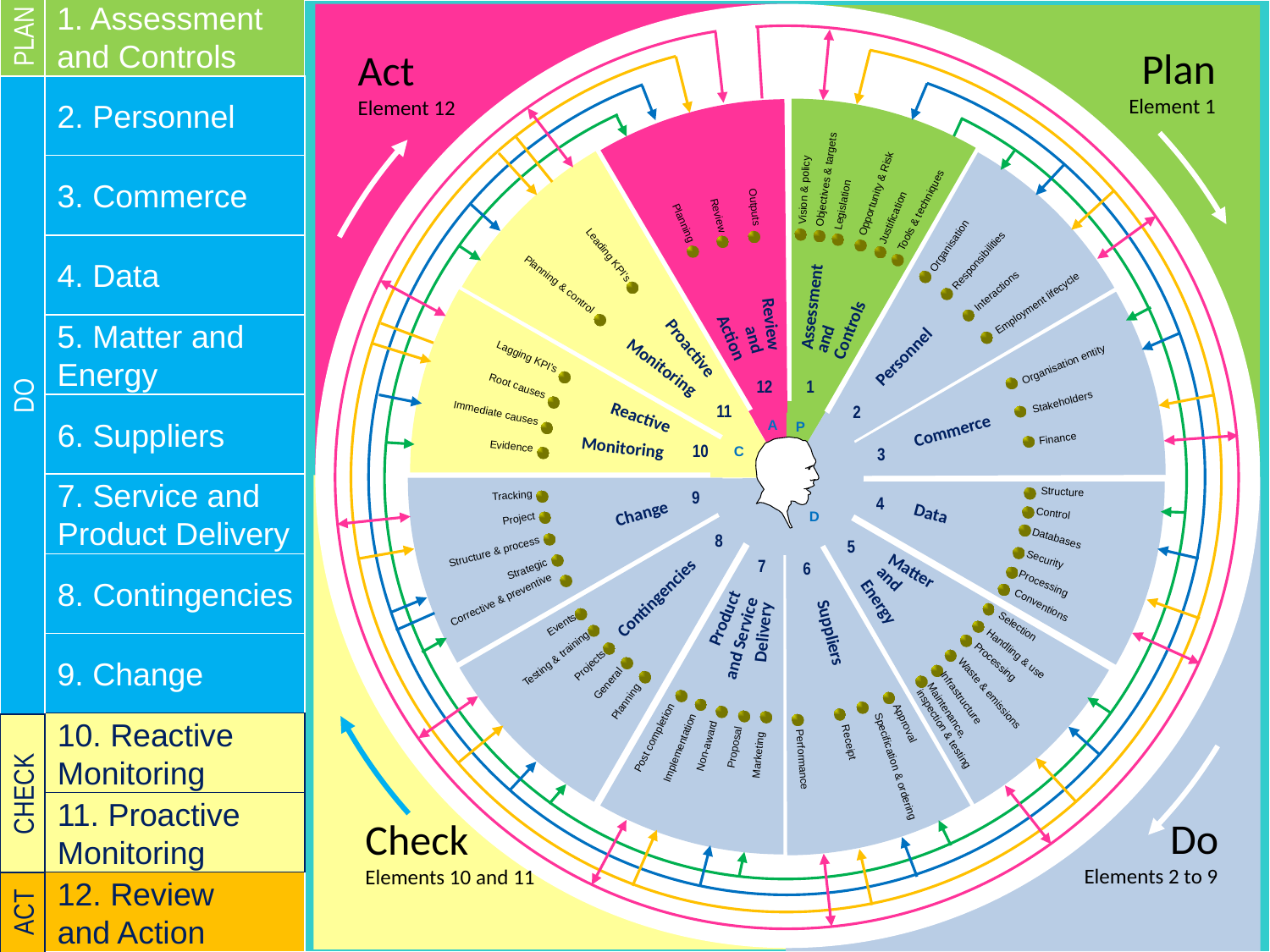

Plan
Element 1
Act
Element 12

Objectives & targets
Legislation
Opportunity & Risk
Vision & policy
Justification
Tools & techniques

Outputs
Organisation
Responsibilities
Interactions
Employment lifecycle
Review
Planning
Leading KPI’s

Planning & control

Assessment
Review
and
Controls

and
Action
Lagging KPI’s
Personnel
Proactive
Organisation entity
Stakeholders
Monitoring
Root causes
12
1

Immediate causes
11
2

Reactive
A
P
Commerce

Evidence
Monitoring
10
C
3

Structure
Control
Databases
Security
Processing
Conventions

9
Tracking
Project
Structure & process
Strategic
Corrective & preventive
4

Change
Data
D

8
5
7
6
Matter
and
Contingencies
Energy
Product
Delivery

Selection
Handling & use
Processing
Waste & emissions
Infrastructure
Maintenance, inspection & testing
Suppliers
and Service

Events
Testing & training
Projects
General
Planning

Post completion
Implementation
Non-award
Proposal
Marketing
Approval
Specification & ordering
Receipt
Performance
Do
Elements 2 to 9
Check
Elements 10 and 11
Finance

1. Assessment
and Controls
# Twelve Element Structure
PLAN
2. Personnel
3. Commerce
4. Data
5. Matter and
Energy
DO
6. Suppliers
7. Service and
Product Delivery
8. Contingencies
9. Change
10. Reactive
Monitoring
CHECK
11. Proactive
Monitoring
12. Review
and Action
ACT